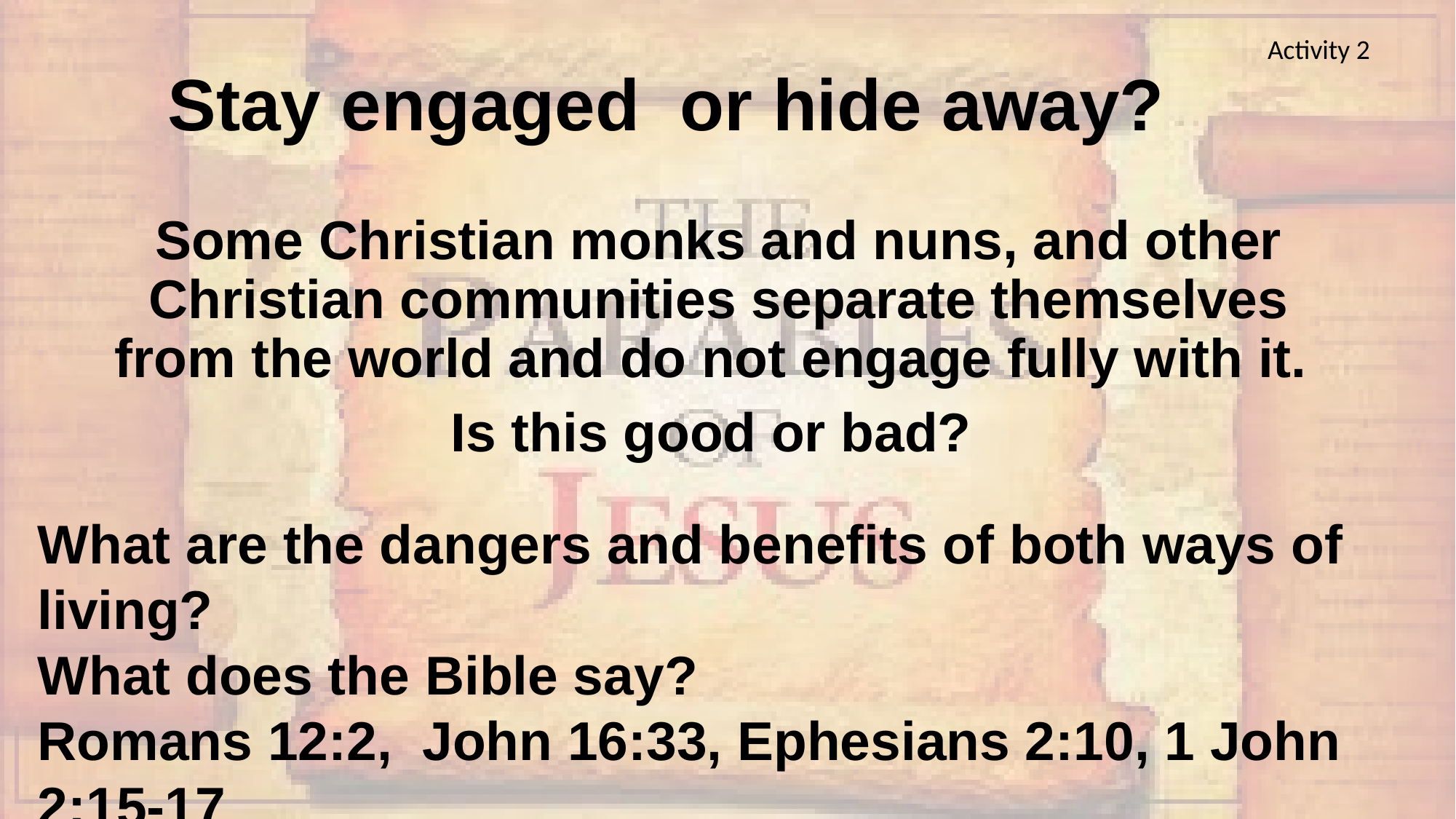

# Stay engaged  or hide away?
Activity 2
Some Christian monks and nuns, and other Christian communities separate themselves from the world and do not engage fully with it.
Is this good or bad?
What are the dangers and benefits of both ways of living?
What does the Bible say?
Romans 12:2,  John 16:33, Ephesians 2:10, 1 John 2:15-17